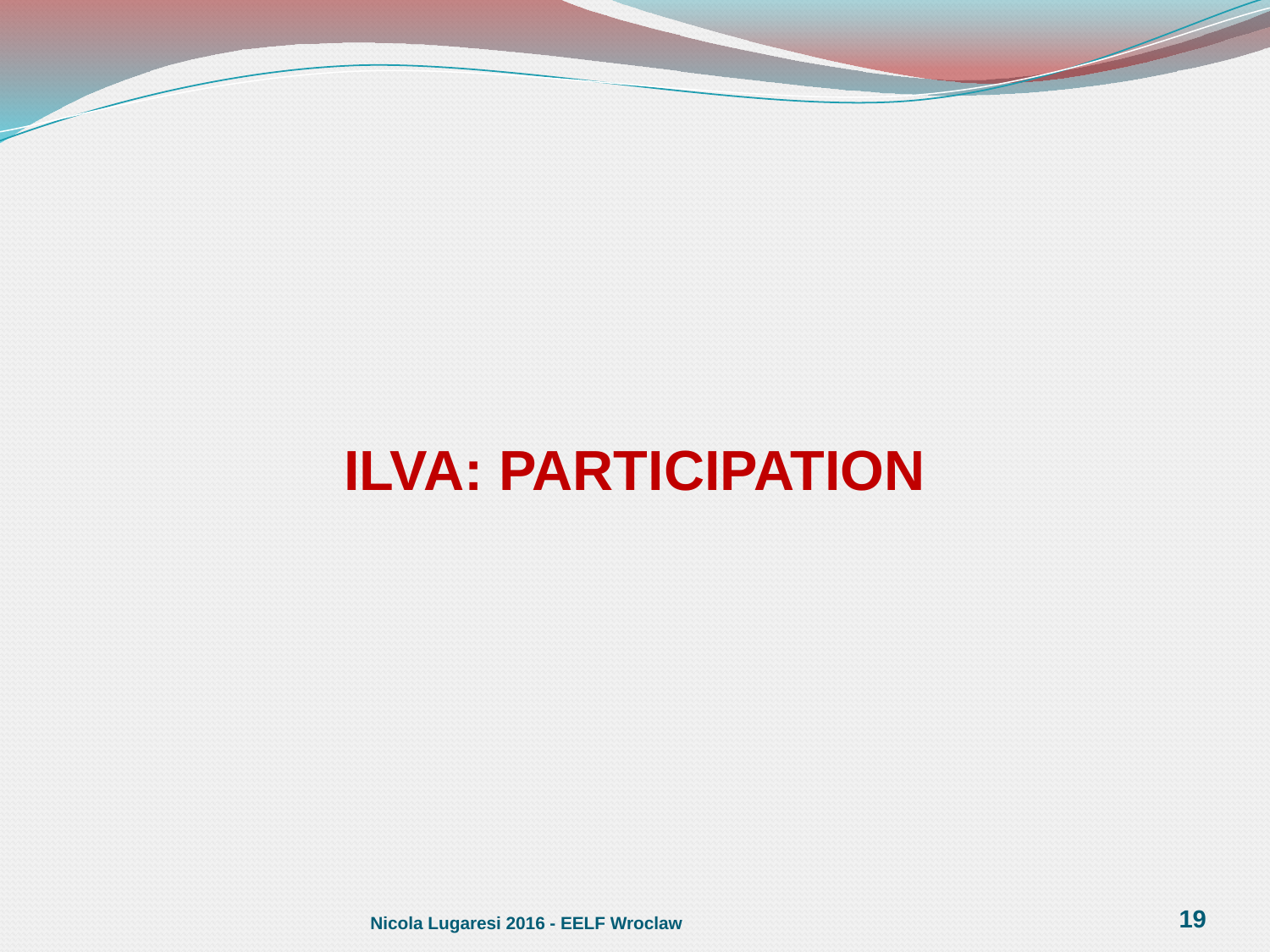

#

ILVA: PARTICIPATION
Nicola Lugaresi 2016 - EELF Wroclaw
19